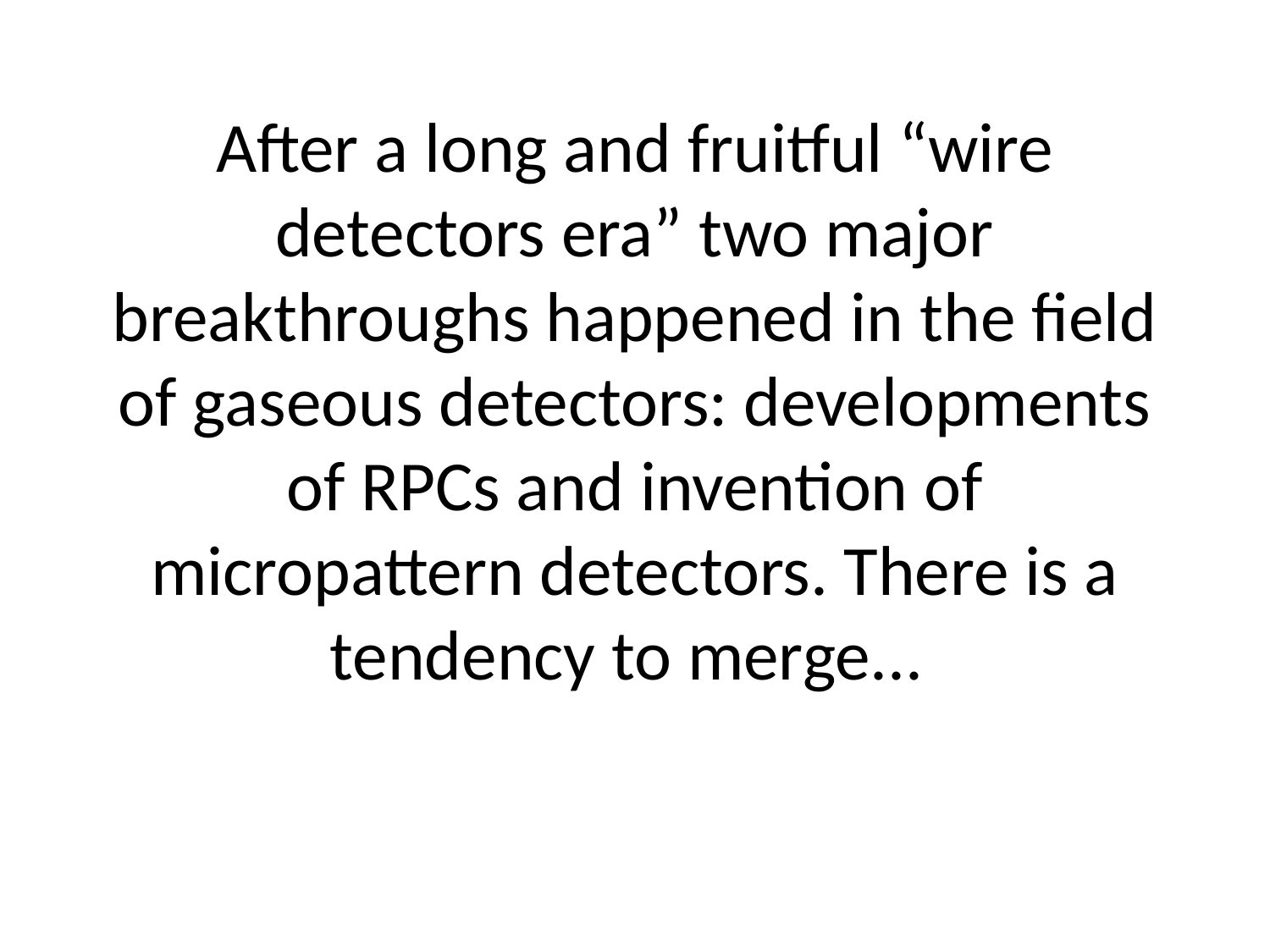

After a long and fruitful “wire detectors era” two major breakthroughs happened in the field of gaseous detectors: developments of RPCs and invention of micropattern detectors. There is a tendency to merge...